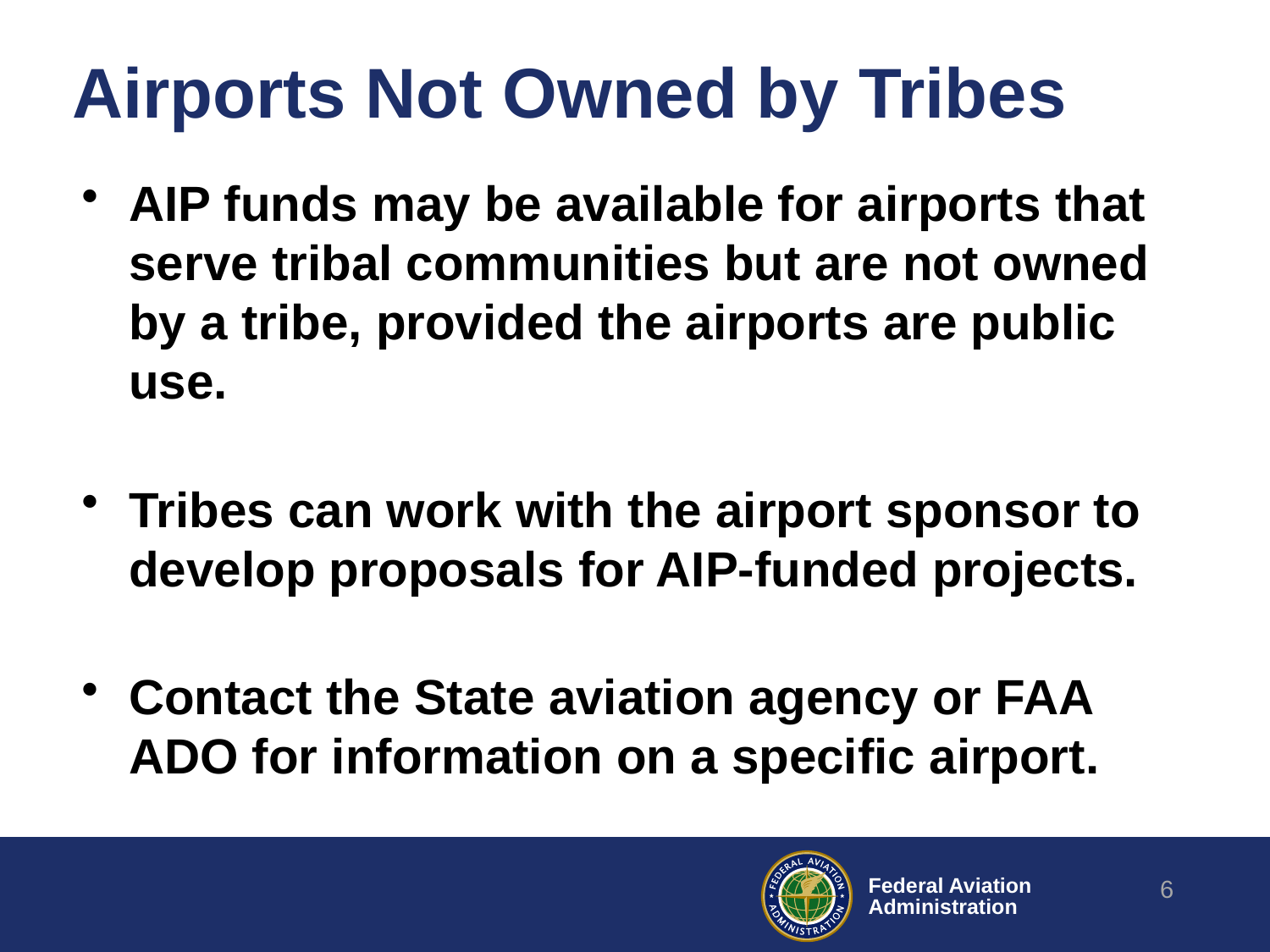

# Airports Not Owned by Tribes
AIP funds may be available for airports that serve tribal communities but are not owned by a tribe, provided the airports are public use.
Tribes can work with the airport sponsor to develop proposals for AIP-funded projects.
Contact the State aviation agency or FAA ADO for information on a specific airport.

6